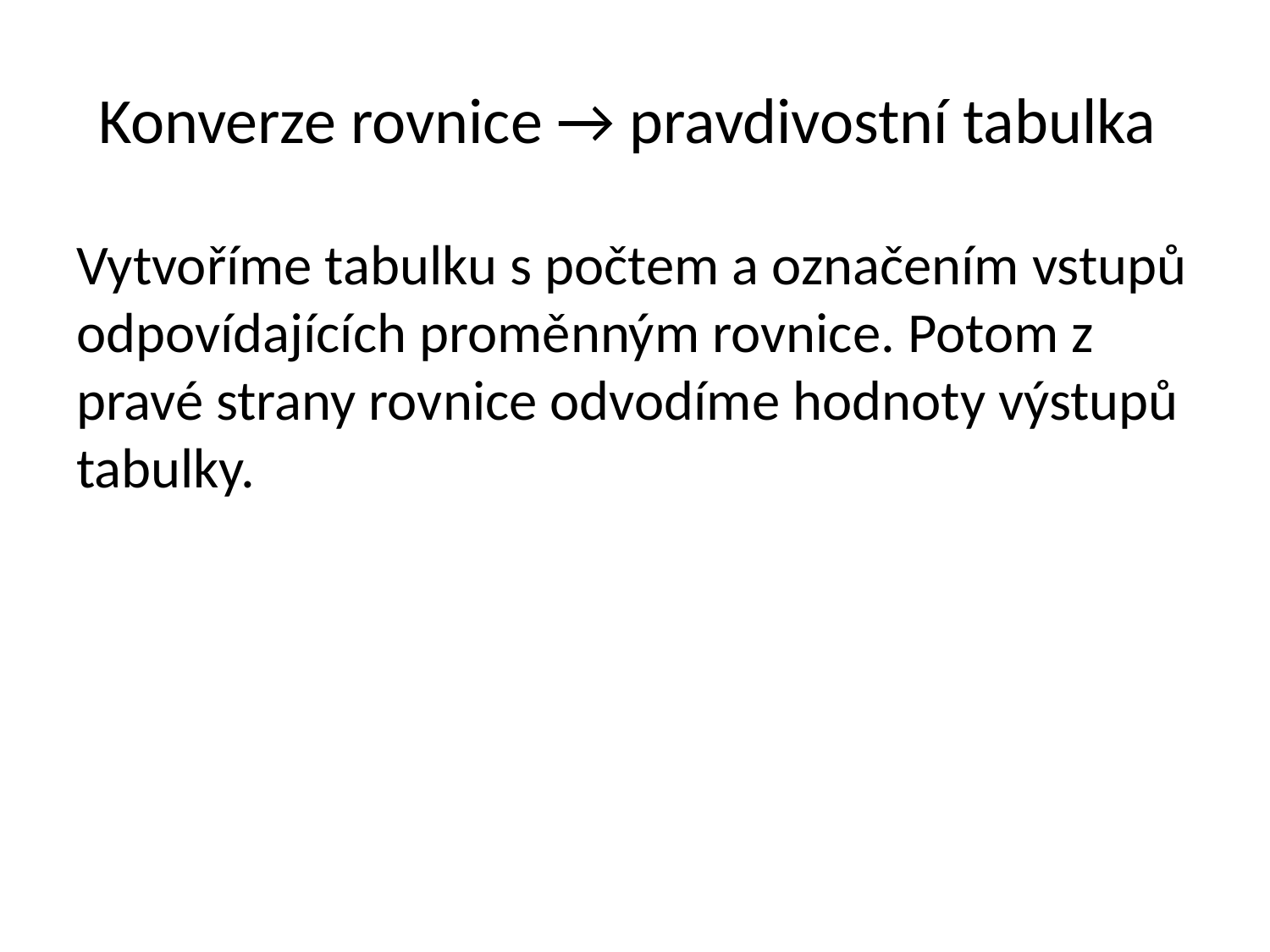

# Konverze rovnice → pravdivostní tabulka
Vytvoříme tabulku s počtem a označením vstupů odpovídajících proměnným rovnice. Potom z pravé strany rovnice odvodíme hodnoty výstupů tabulky.